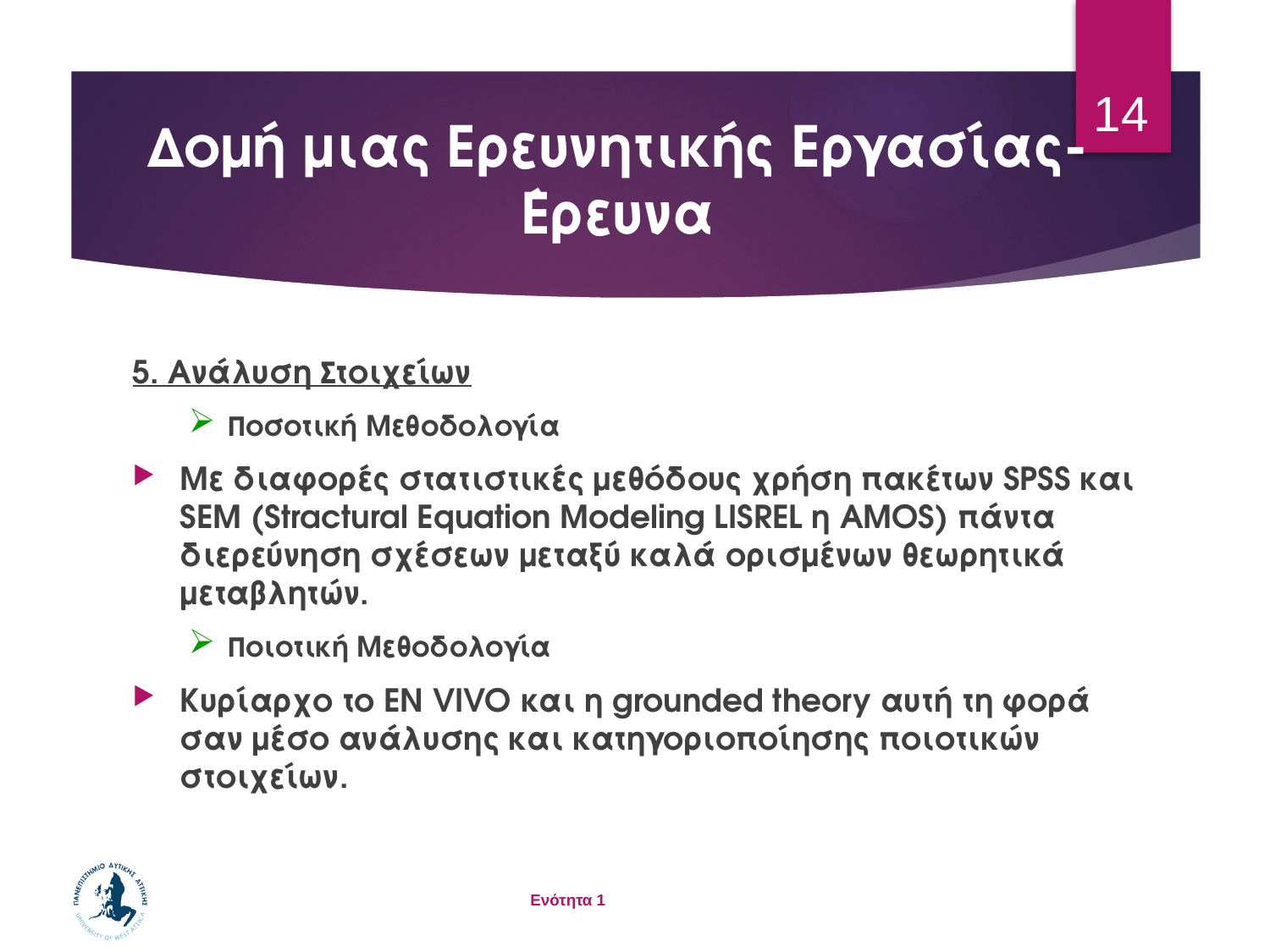

14
# Δομή μιας Ερευνητικής Εργασίας-Έρευνα
5. Ανάλυση Στοιχείων
Ποσοτική Μεθοδολογία
Με διαφορές στατιστικές μεθόδους χρήση πακέτων SPSS και SEM (Stractural Equation Modeling LISREL η AMOS) πάντα διερεύνηση σχέσεων μεταξύ καλά ορισμένων θεωρητικά μεταβλητών.
Ποιοτική Μεθοδολογία
Κυρίαρχο το ΕΝ VIVO και η grounded theory αυτή τη φορά σαν μέσο ανάλυσης και κατηγοριοποίησης ποιοτικών στοιχείων.

Ενότητα 1